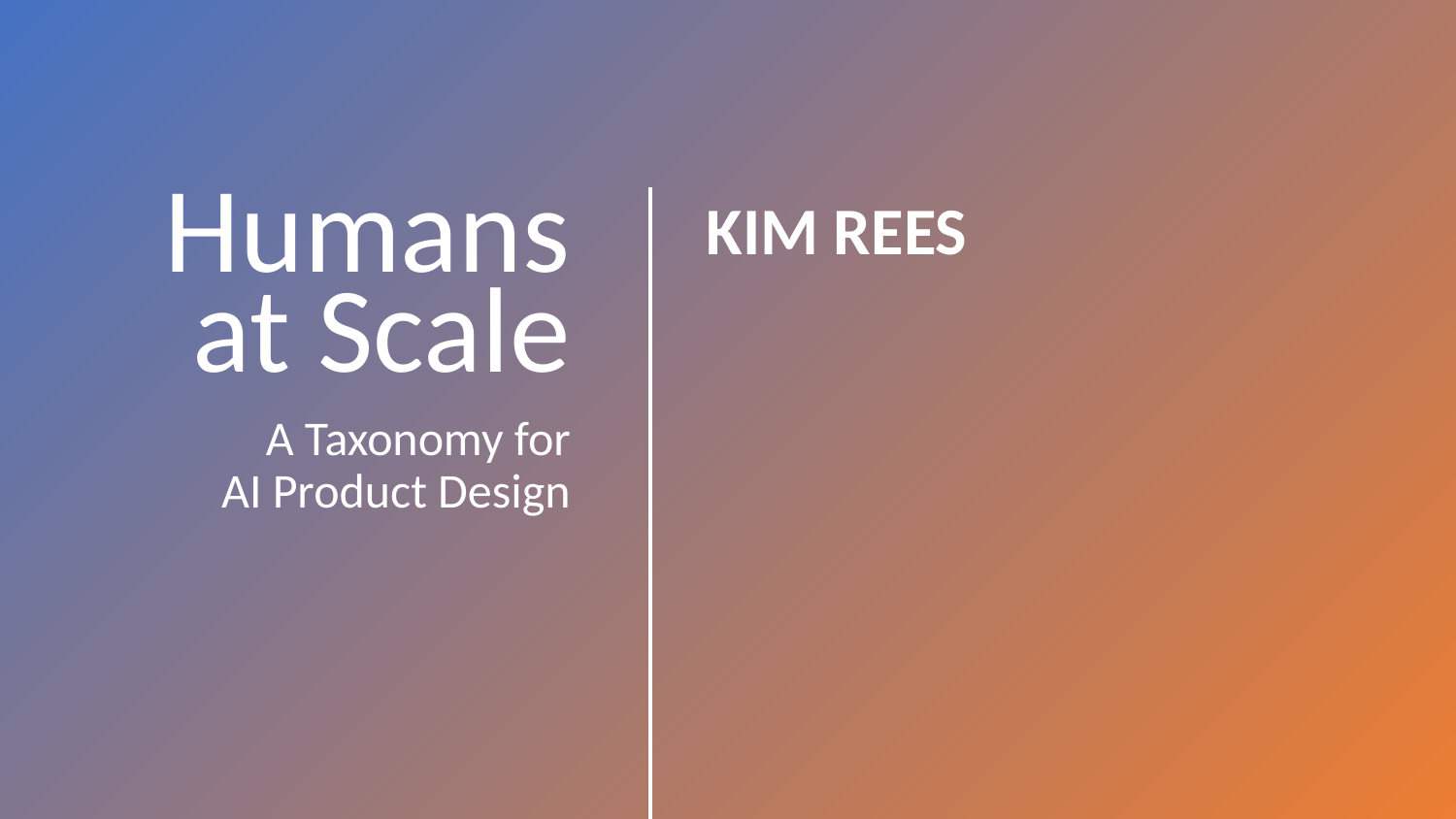

KIM REES
Humans at Scale
A Taxonomy for
AI Product Design